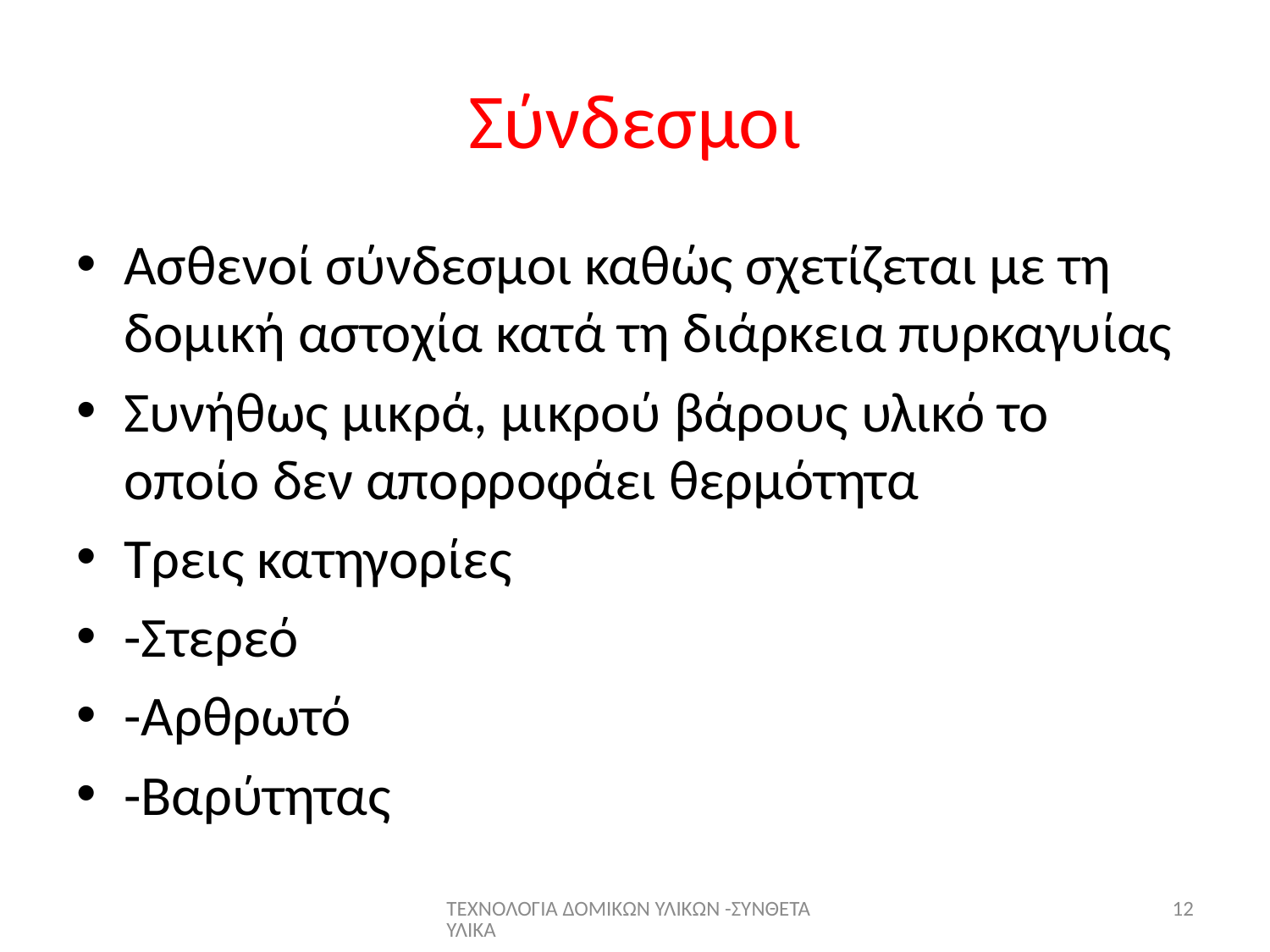

# Σύνδεσμοι
Ασθενοί σύνδεσμοι καθώς σχετίζεται με τη δομική αστοχία κατά τη διάρκεια πυρκαγυίας
Συνήθως μικρά, μικρού βάρους υλικό το οποίο δεν απορροφάει θερμότητα
Τρεις κατηγορίες
-Στερεό
-Αρθρωτό
-Βαρύτητας

ΤΕΧΝΟΛΟΓΙΑ ΔΟΜΙΚΩΝ ΥΛΙΚΩΝ -ΣΥΝΘΕΤΑ ΥΛΙΚΑ
12